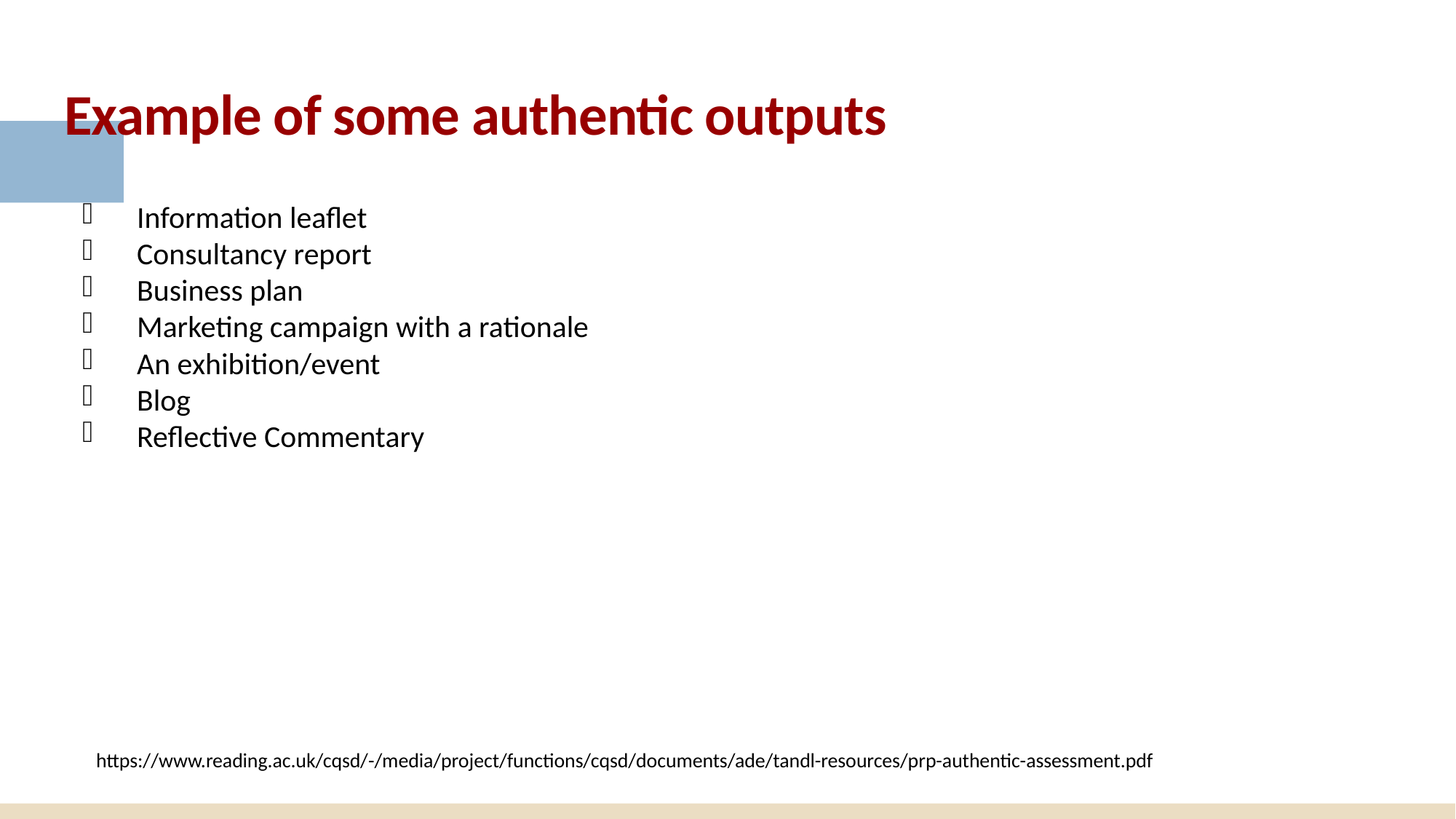

# Example of some authentic outputs
Information leaflet
Consultancy report
Business plan
Marketing campaign with a rationale
An exhibition/event
Blog
Reflective Commentary

https://www.reading.ac.uk/cqsd/-/media/project/functions/cqsd/documents/ade/tandl-resources/prp-authentic-assessment.pdf